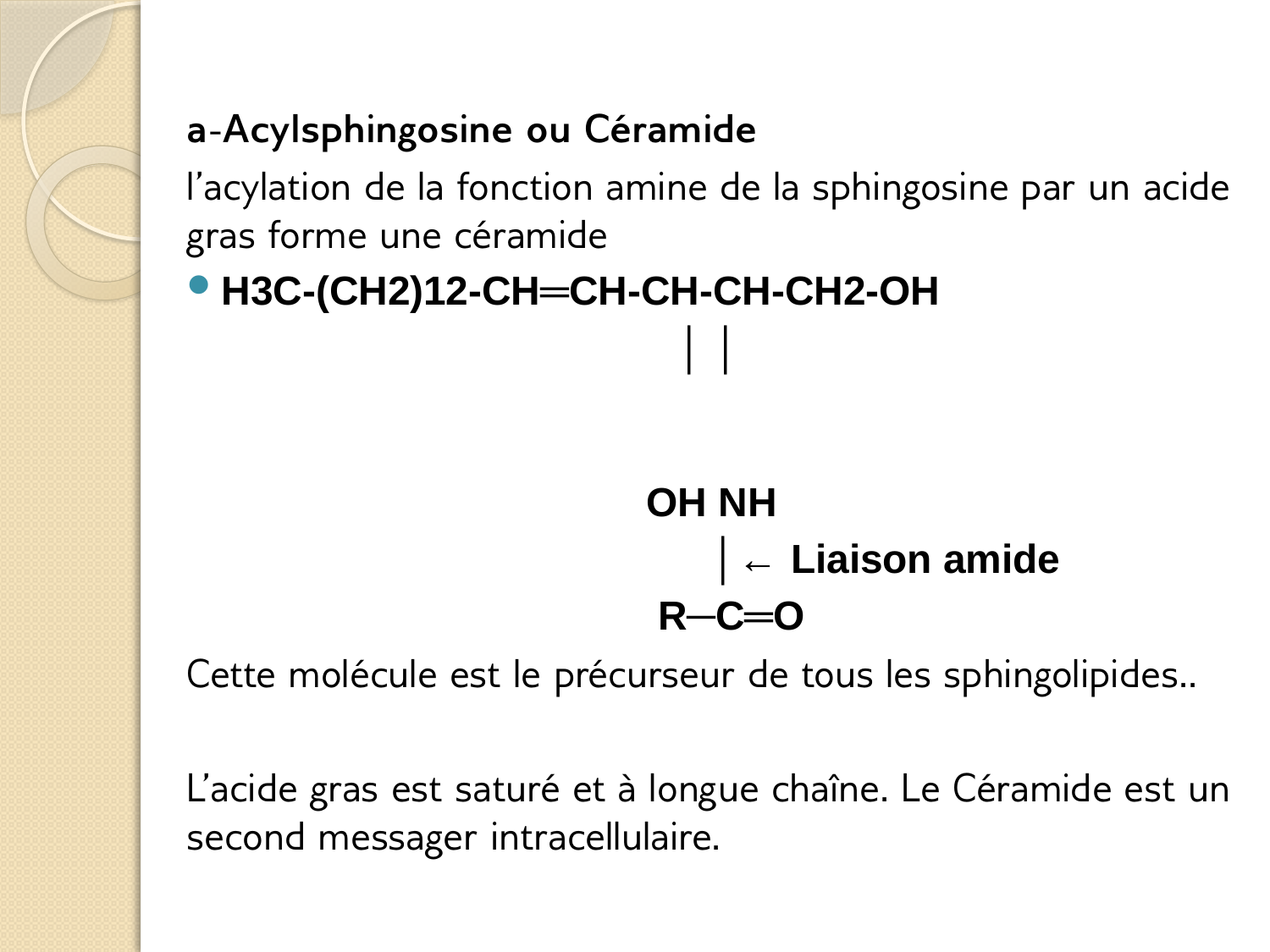

a-Acylsphingosine ou Céramide
l’acylation de la fonction amine de la sphingosine par un acide gras forme une céramide
H3C-(CH2)12-CH═CH-CH-CH-CH2-OH
                                            │ │
                                         OH NH
                                               │← Liaison amide
                                          R─C═O
Cette molécule est le précurseur de tous les sphingolipides..

L’acide gras est saturé et à longue chaîne. Le Céramide est un second messager intracellulaire.